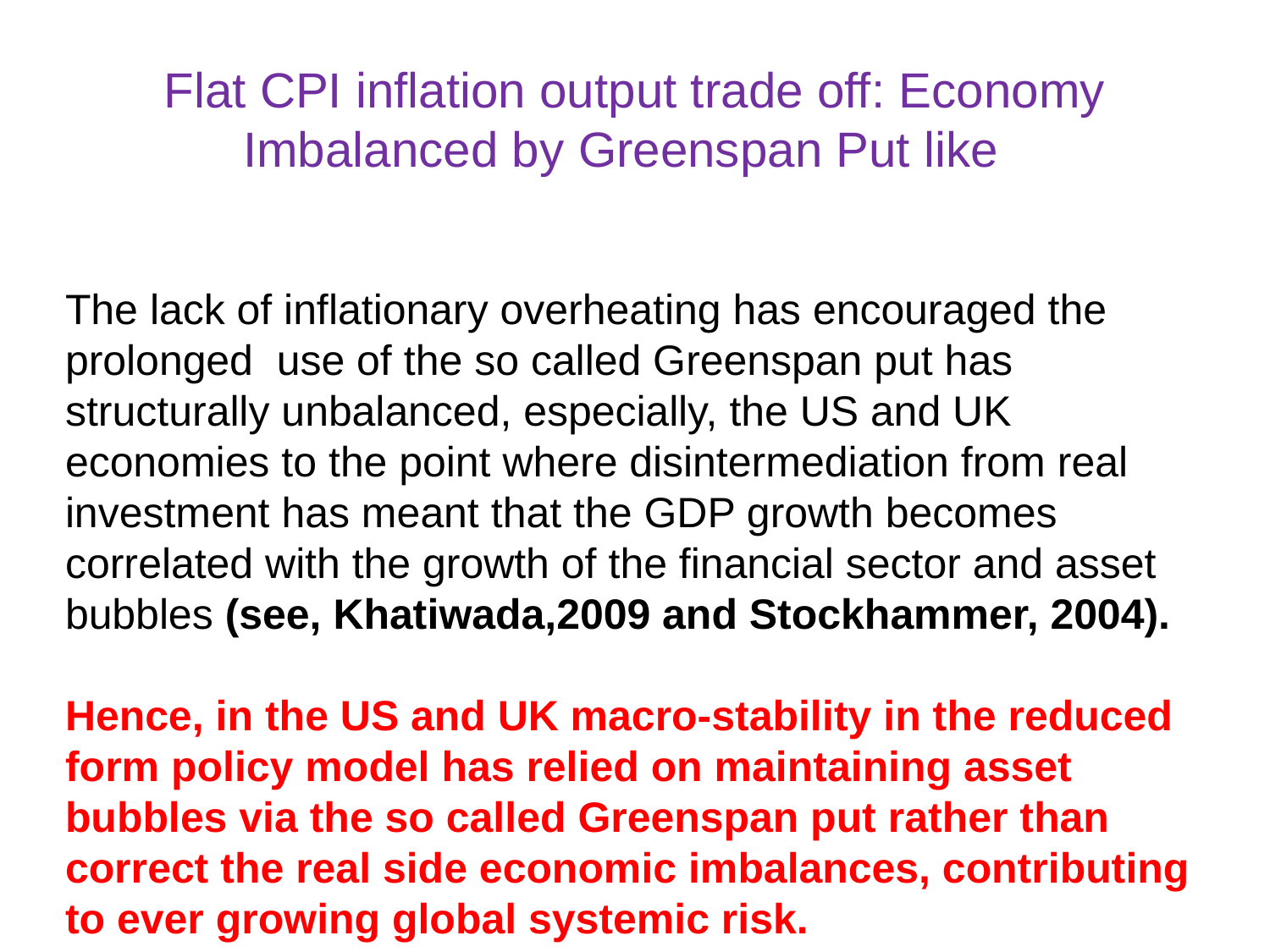

# Flat CPI inflation output trade off: Economy Imbalanced by Greenspan Put like

The lack of inflationary overheating has encouraged the prolonged  use of the so called Greenspan put has structurally unbalanced, especially, the US and UK economies to the point where disintermediation from real investment has meant that the GDP growth becomes correlated with the growth of the financial sector and asset bubbles (see, Khatiwada,2009 and Stockhammer, 2004).

Hence, in the US and UK macro-stability in the reduced form policy model has relied on maintaining asset bubbles via the so called Greenspan put rather than correct the real side economic imbalances, contributing to ever growing global systemic risk.